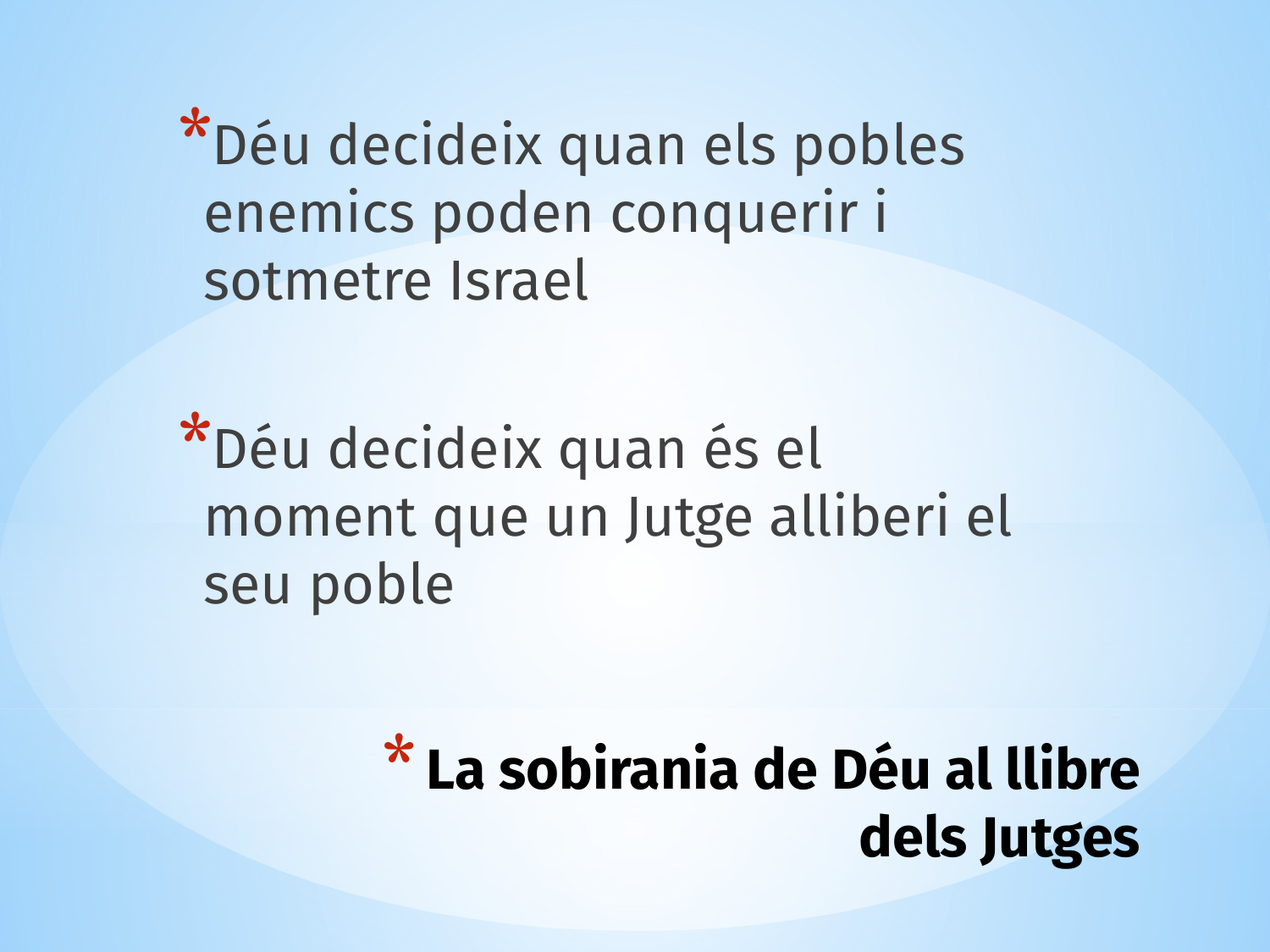

Déu decideix quan els pobles enemics poden conquerir i sotmetre Israel

Déu decideix quan és el moment que un Jutge alliberi el seu poble
# La sobirania de Déu al llibre dels Jutges